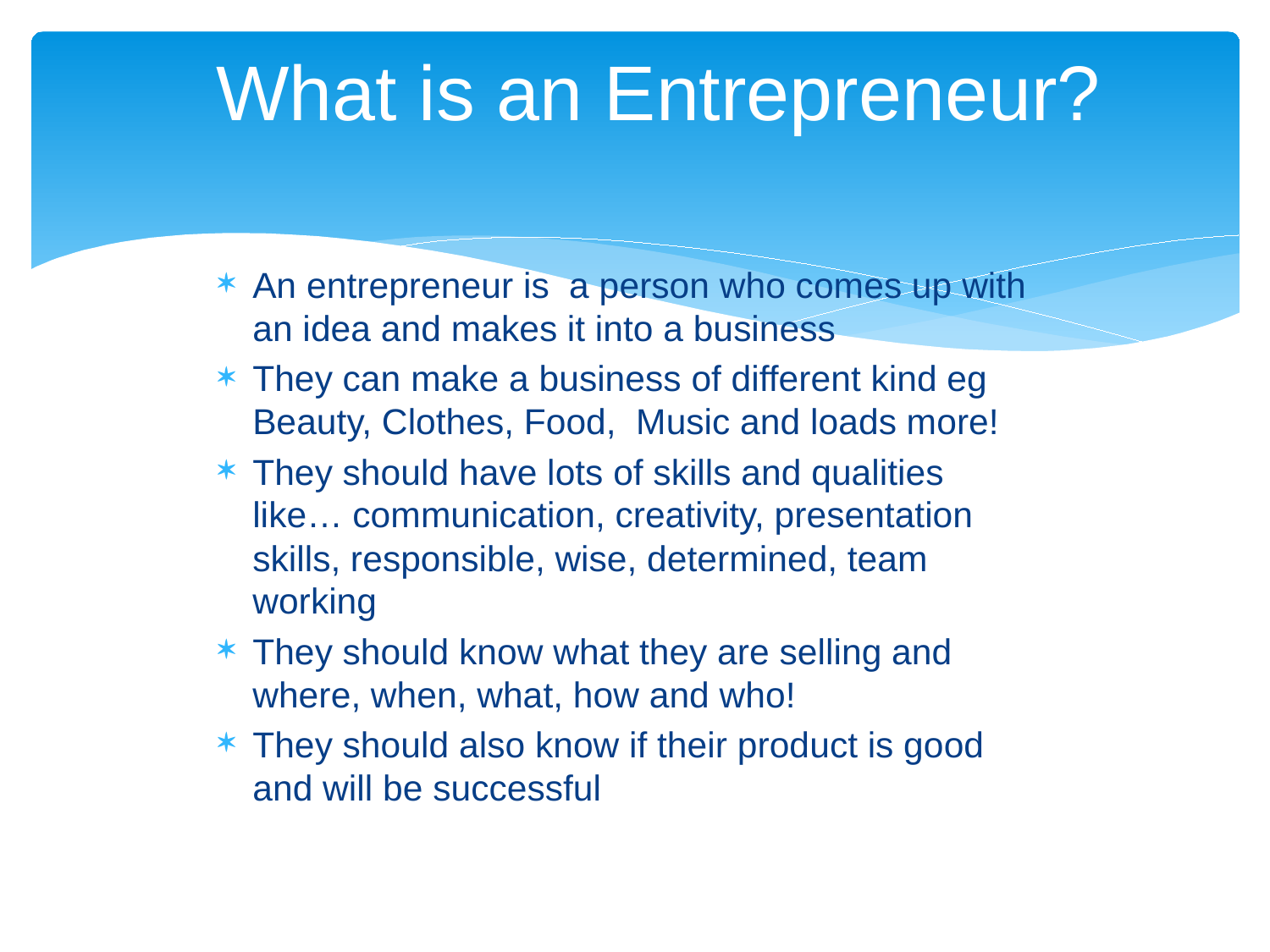

# What is an Entrepreneur?
An entrepreneur is  a person who comes up with an idea and makes it into a business
They can make a business of different kind eg Beauty, Clothes, Food,  Music and loads more!
They should have lots of skills and qualities like… communication, creativity, presentation skills, responsible, wise, determined, team working
They should know what they are selling and where, when, what, how and who!
They should also know if their product is good and will be successful